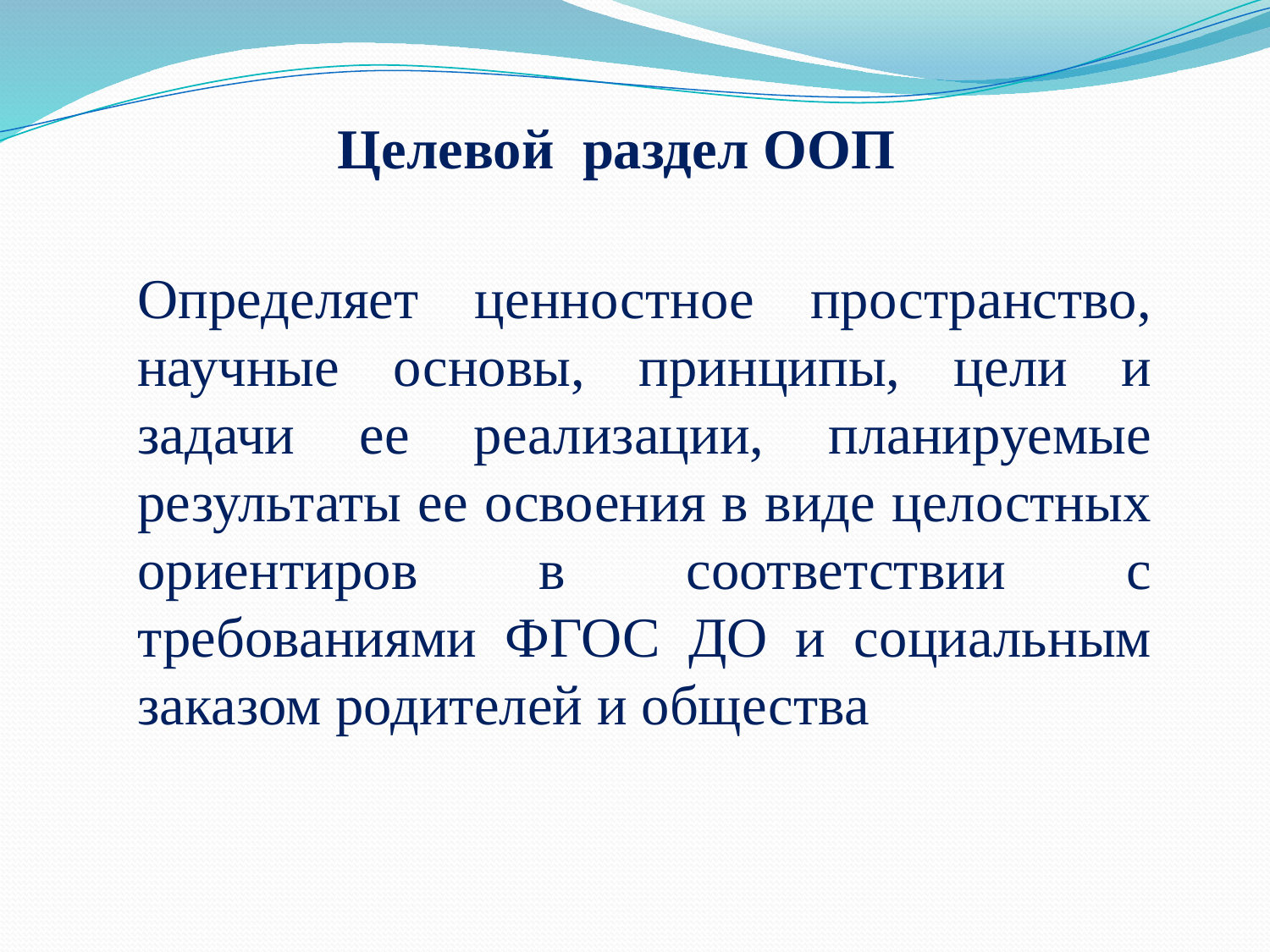

Целевой  раздел ООП
Определяет ценностное пространство, научные основы, принципы, цели и задачи ее реализации, планируемые результаты ее освоения в виде целостных ориентиров в соответствии с требованиями ФГОС ДО и социальным заказом родителей и общества